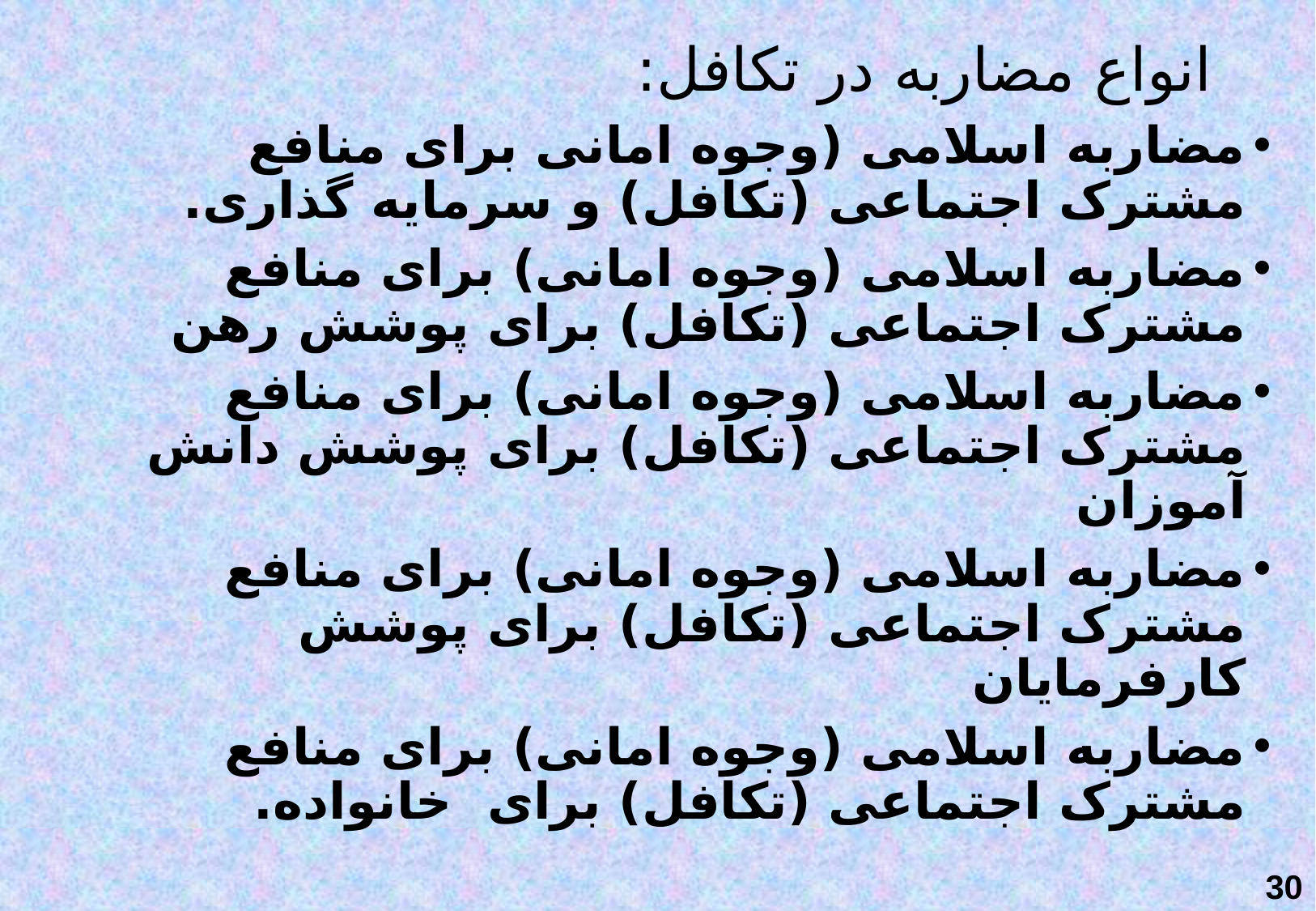

# انواع مضاربه در تکافل:
مضاربه اسلامی (وجوه امانی برای منافع مشترک اجتماعی (تکافل) و سرمایه گذاری.
مضاربه اسلامی (وجوه امانی) برای منافع مشترک اجتماعی (تکافل) برای پوشش رهن
مضاربه اسلامی (وجوه امانی) برای منافع مشترک اجتماعی (تکافل) برای پوشش دانش آموزان
مضاربه اسلامی (وجوه امانی) برای منافع مشترک اجتماعی (تکافل) برای پوشش  کارفرمایان
مضاربه اسلامی (وجوه امانی) برای منافع مشترک اجتماعی (تکافل) برای  خانواده.

30